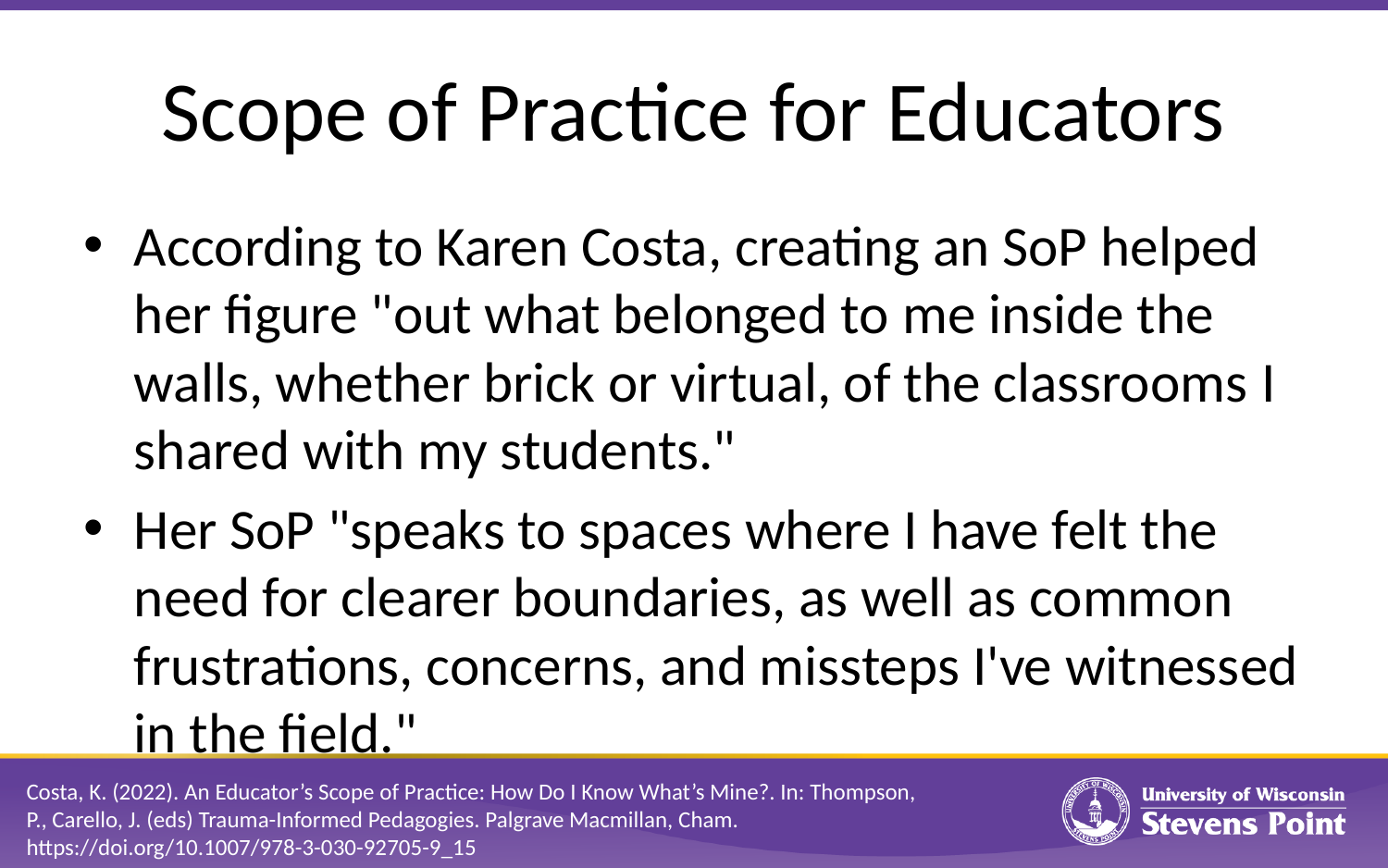

# Scope of Practice for Educators
According to Karen Costa, creating an SoP helped her figure "out what belonged to me inside the walls, whether brick or virtual, of the classrooms I shared with my students."
Her SoP "speaks to spaces where I have felt the need for clearer boundaries, as well as common frustrations, concerns, and missteps I've witnessed in the field."
Costa, K. (2022). An Educator’s Scope of Practice: How Do I Know What’s Mine?. In: Thompson, P., Carello, J. (eds) Trauma-Informed Pedagogies. Palgrave Macmillan, Cham. https://doi.org/10.1007/978-3-030-92705-9_15